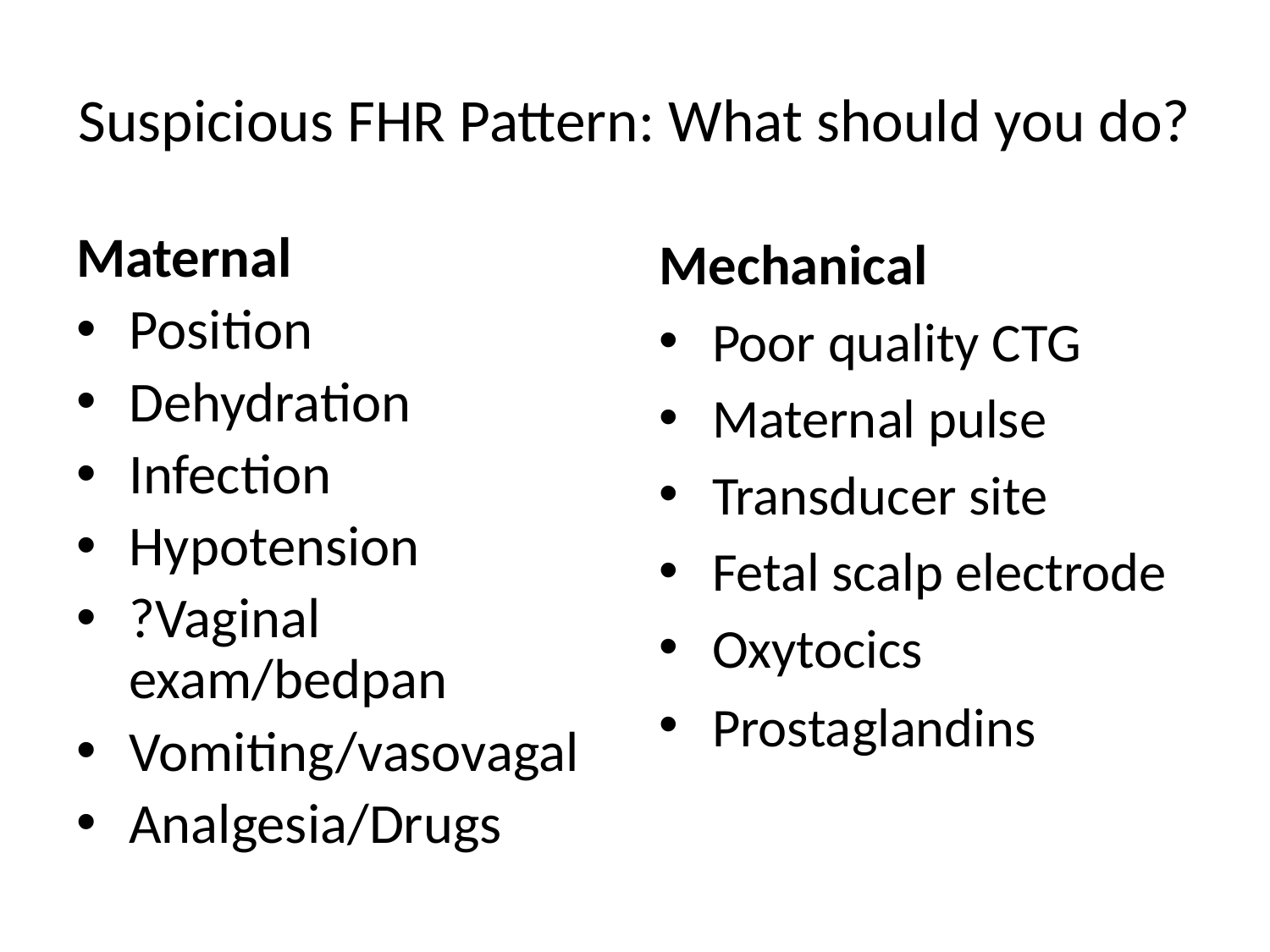

# Suspicious FHR Pattern: What should you do?
Maternal
Position
Dehydration
Infection
Hypotension
?Vaginal exam/bedpan
Vomiting/vasovagal
Analgesia/Drugs
Mechanical
Poor quality CTG
Maternal pulse
Transducer site
Fetal scalp electrode
Oxytocics
Prostaglandins